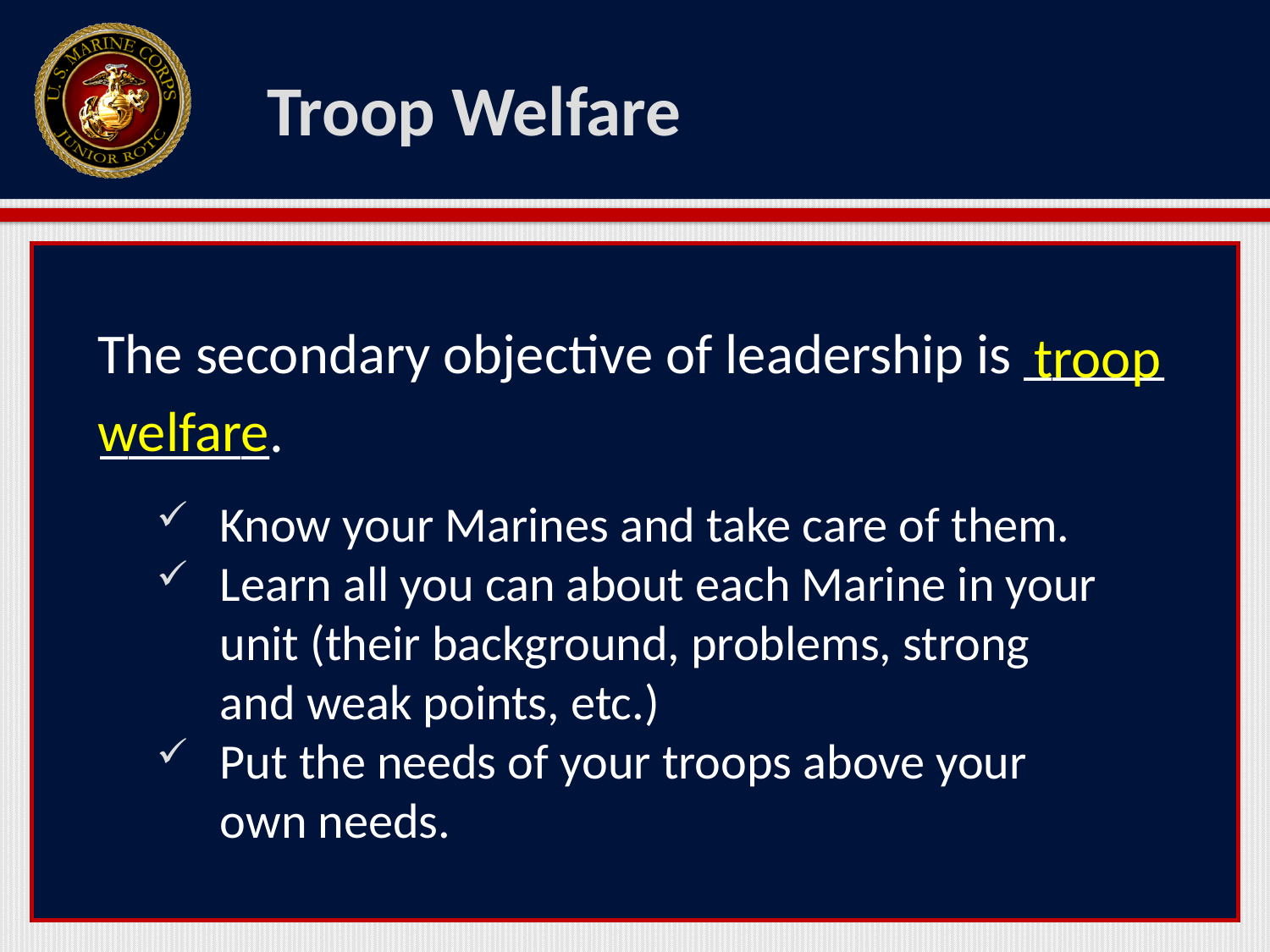

# Troop Welfare

  The secondary objective of leadership is _____
  ______.

troop
welfare
Know your Marines and take care of them.
Learn all you can about each Marine in your 	unit (their background, problems, strong 	and weak points, etc.)
Put the needs of your troops above your own needs.